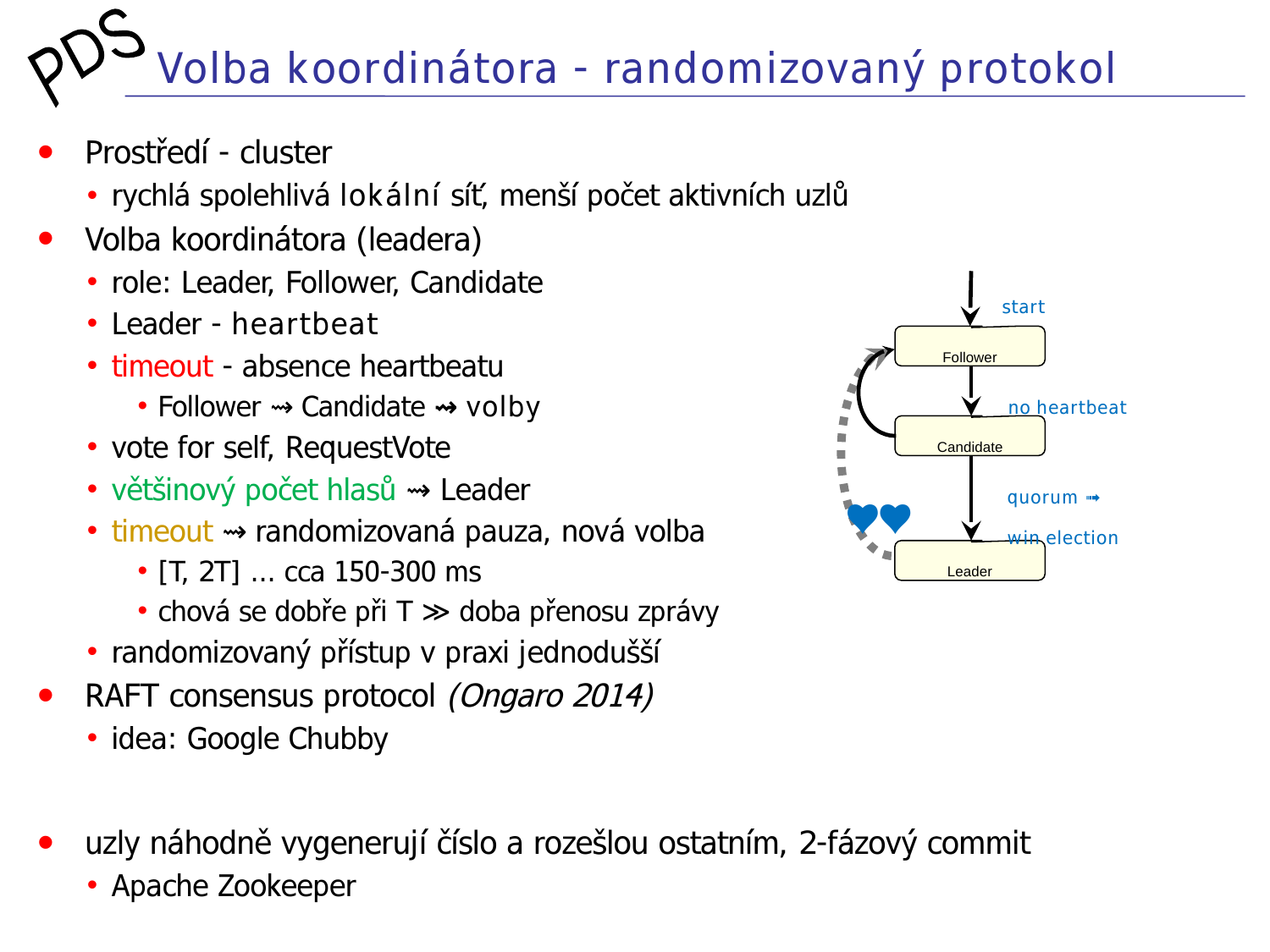

# Volba koordinátora - randomizovaný protokol
Prostředí - cluster
rychlá spolehlivá lokální síť, menší počet aktivních uzlů
Volba koordinátora (leadera)
role: Leader, Follower, Candidate
Leader - heartbeat
timeout - absence heartbeatu
 Follower ⇝ Candidate ⇝ volby
vote for self, RequestVote
většinový počet hlasů ⇝ Leader
timeout ⇝ randomizovaná pauza, nová volba
 [T, 2T] ... cca 150-300 ms
 chová se dobře při T ≫ doba přenosu zprávy
randomizovaný přístup v praxi jednodušší
RAFT consensus protocol (Ongaro 2014)
idea: Google Chubby

uzly náhodně vygenerují číslo a rozešlou ostatním, 2-fázový commit
Apache Zookeeper
start
Follower

no heartbeat
Candidate
♥♥
quorum ➟
win election
Leader